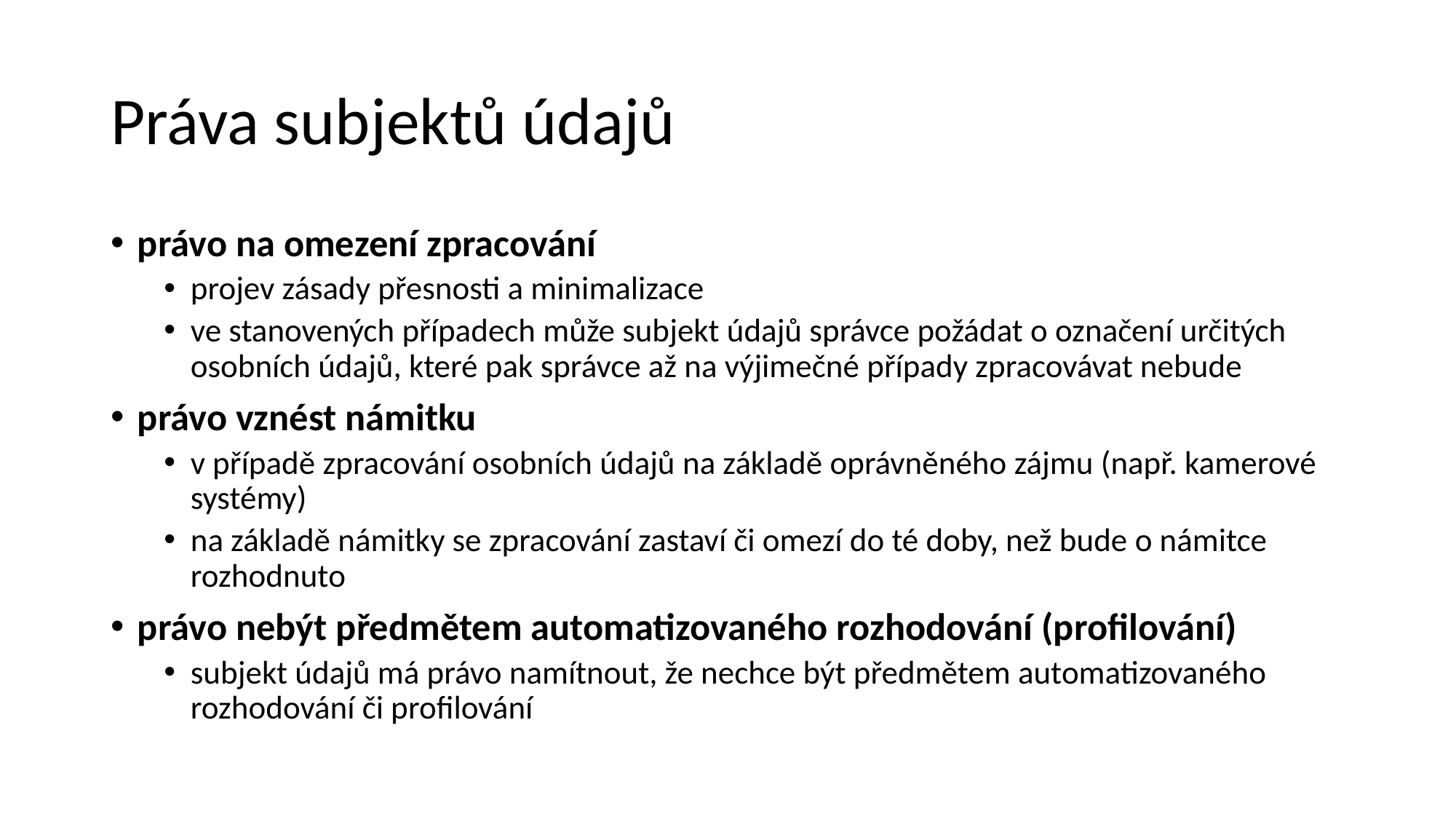

# Práva subjektů údajů
právo na omezení zpracování
projev zásady přesnosti a minimalizace
ve stanovených případech může subjekt údajů správce požádat o označení určitých osobních údajů, které pak správce až na výjimečné případy zpracovávat nebude
právo vznést námitku
v případě zpracování osobních údajů na základě oprávněného zájmu (např. kamerové systémy)
na základě námitky se zpracování zastaví či omezí do té doby, než bude o námitce rozhodnuto
právo nebýt předmětem automatizovaného rozhodování (profilování)
subjekt údajů má právo namítnout, že nechce být předmětem automatizovaného rozhodování či profilování